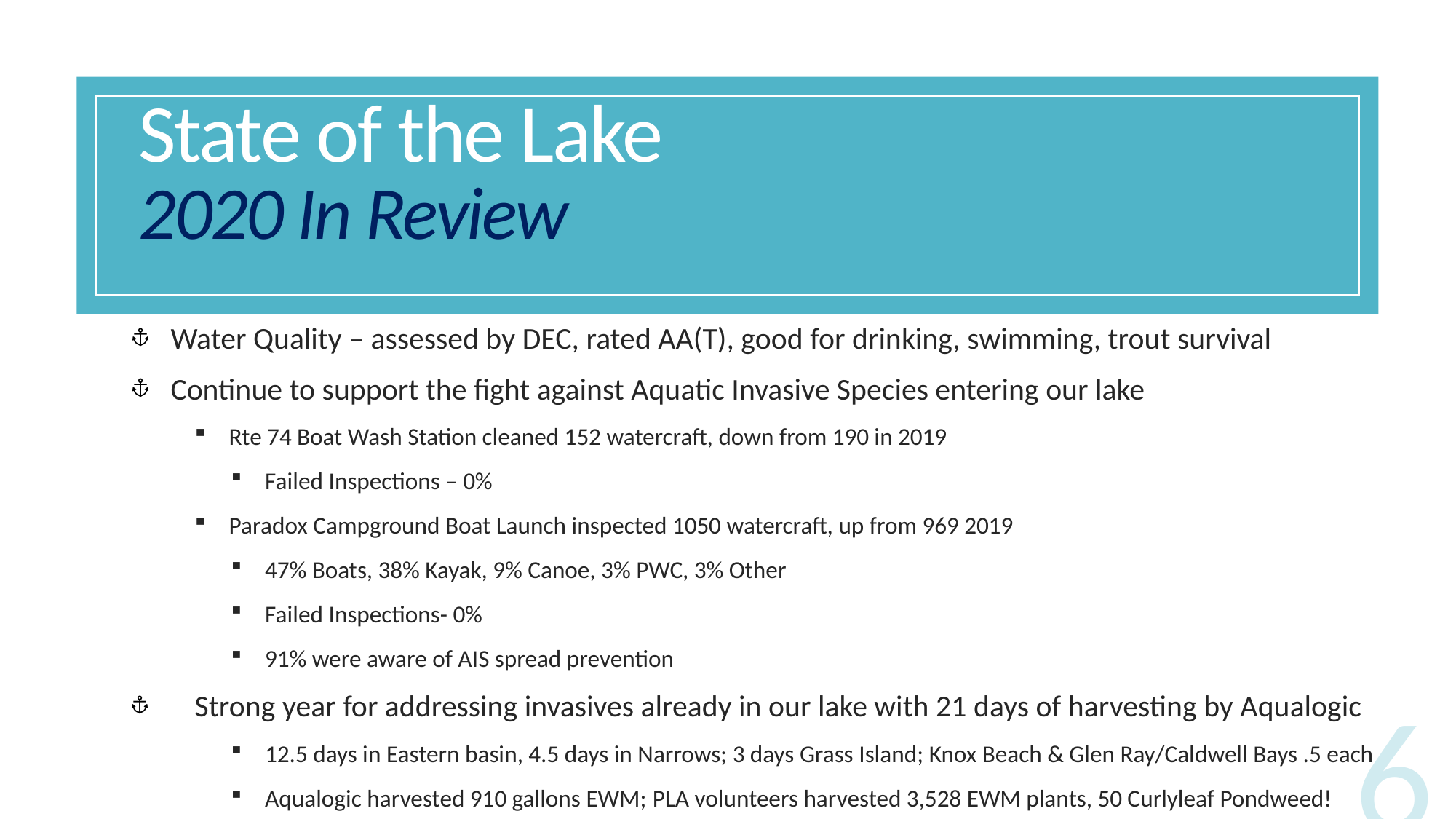

# State of the Lake 2020 In Review

Water Quality – assessed by DEC, rated AA(T), good for drinking, swimming, trout survival
Continue to support the fight against Aquatic Invasive Species entering our lake
Rte 74 Boat Wash Station cleaned 152 watercraft, down from 190 in 2019
Failed Inspections – 0%
Paradox Campground Boat Launch inspected 1050 watercraft, up from 969 2019
47% Boats, 38% Kayak, 9% Canoe, 3% PWC, 3% Other
Failed Inspections- 0%
91% were aware of AIS spread prevention
Strong year for addressing invasives already in our lake with 21 days of harvesting by Aqualogic
12.5 days in Eastern basin, 4.5 days in Narrows; 3 days Grass Island; Knox Beach & Glen Ray/Caldwell Bays .5 each
Aqualogic harvested 910 gallons EWM; PLA volunteers harvested 3,528 EWM plants, 50 Curlyleaf Pondweed!

6